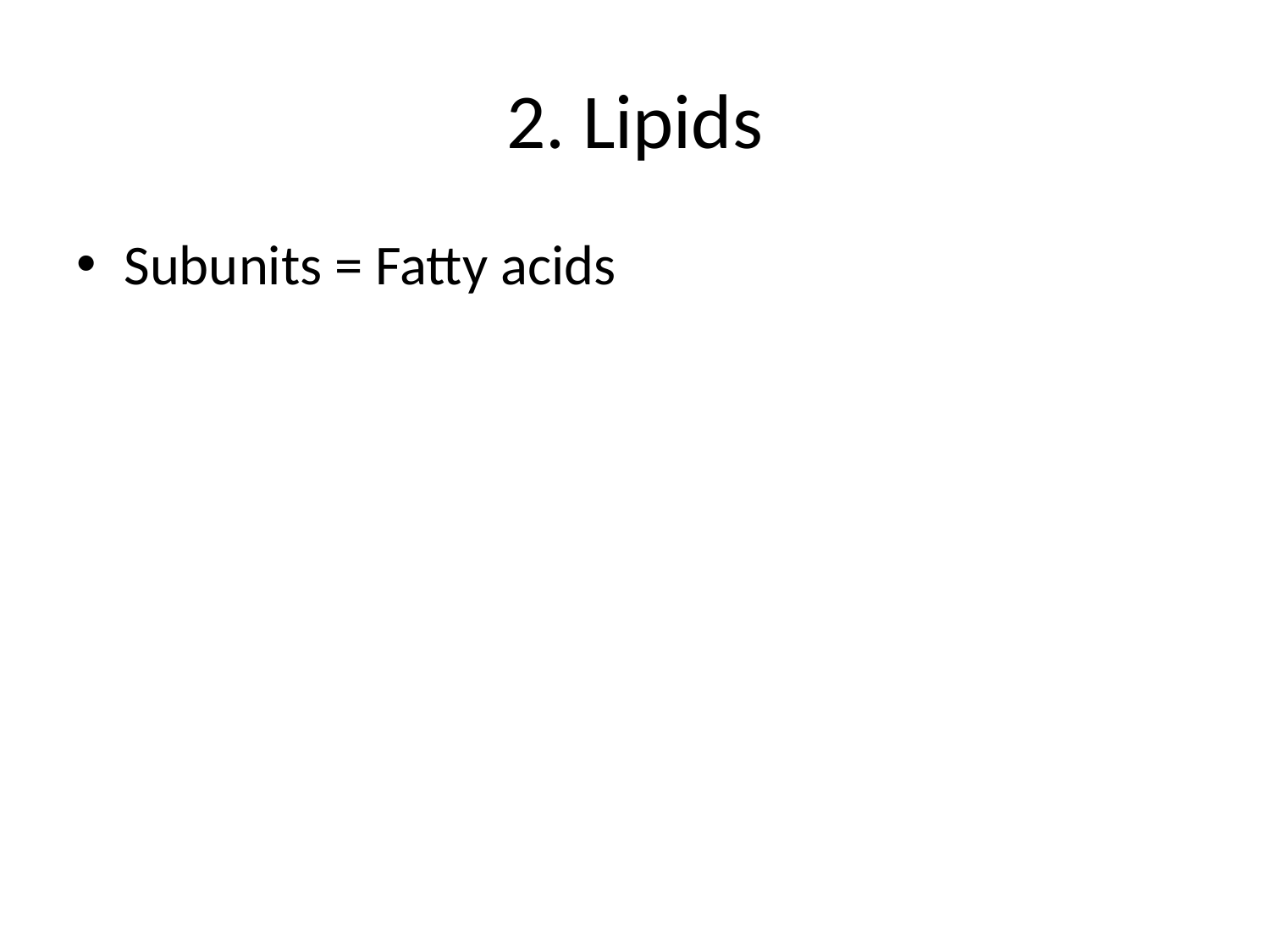

# 2. Lipids
Subunits = Fatty acids